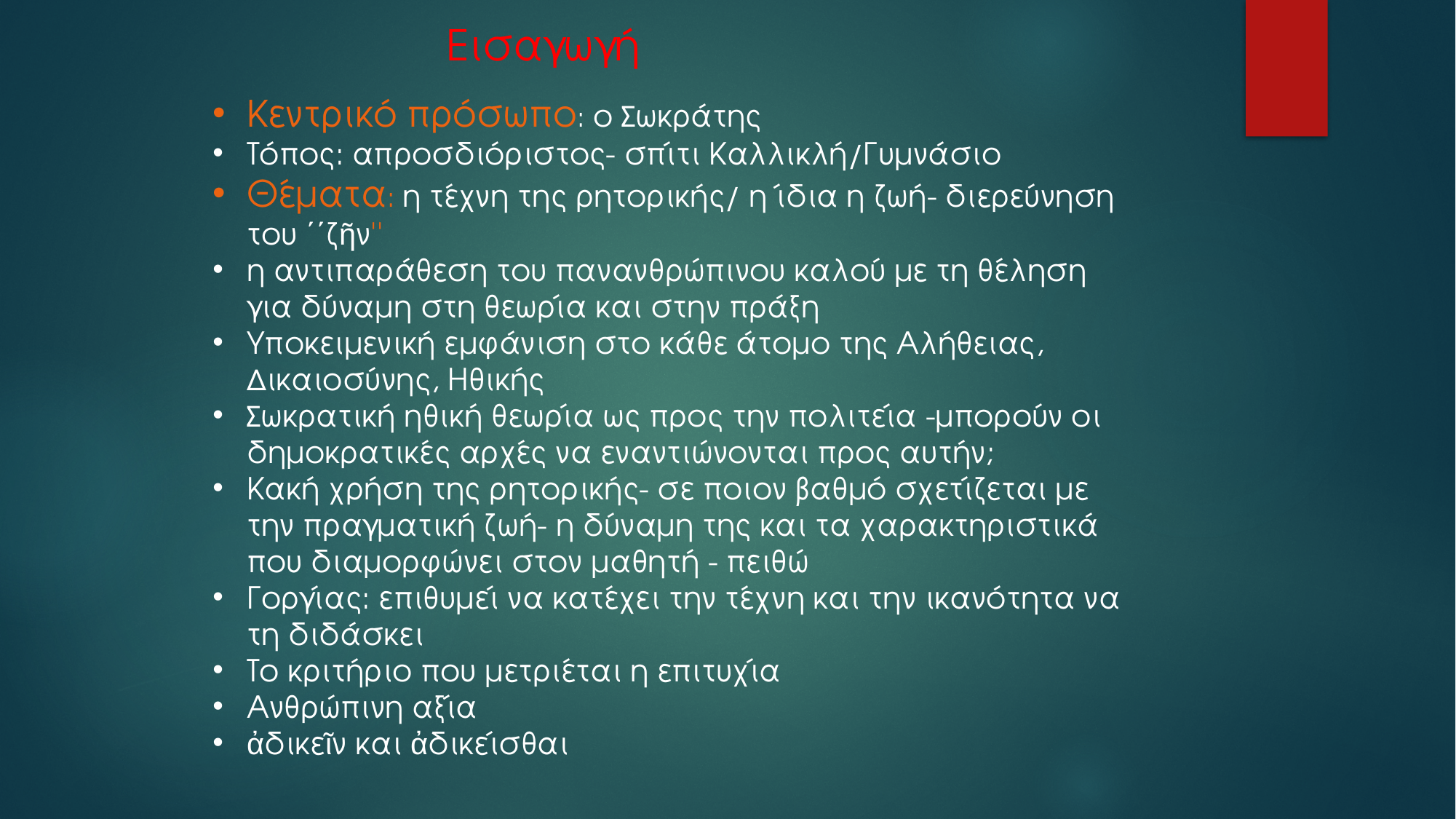

Εισαγωγή
Κεντρικό πρόσωπο: ο Σωκράτης
Τόπος: απροσδιόριστος- σπίτι Καλλικλή/Γυμνάσιο
Θέματα: η τέχνη της ρητορικής/ η ίδια η ζωή- διερεύνηση του ΄΄ζῆν''
η αντιπαράθεση του πανανθρώπινου καλού με τη θέληση για δύναμη στη θεωρία και στην πράξη
Υποκειμενική εμφάνιση στο κάθε άτομο της Αλήθειας, Δικαιοσύνης, Ηθικής
Σωκρατική ηθική θεωρία ως προς την πολιτεία -μπορούν οι δημοκρατικές αρχές να εναντιώνονται προς αυτήν;
Κακή χρήση της ρητορικής- σε ποιον βαθμό σχετίζεται με την πραγματική ζωή- η δύναμη της και τα χαρακτηριστικά που διαμορφώνει στον μαθητή - πειθώ
Γοργίας: επιθυμεί να κατέχει την τέχνη και την ικανότητα να τη διδάσκει
Το κριτήριο που μετριέται η επιτυχία
Ανθρώπινη αξία
ἀδικεῖν και ἀδικείσθαι